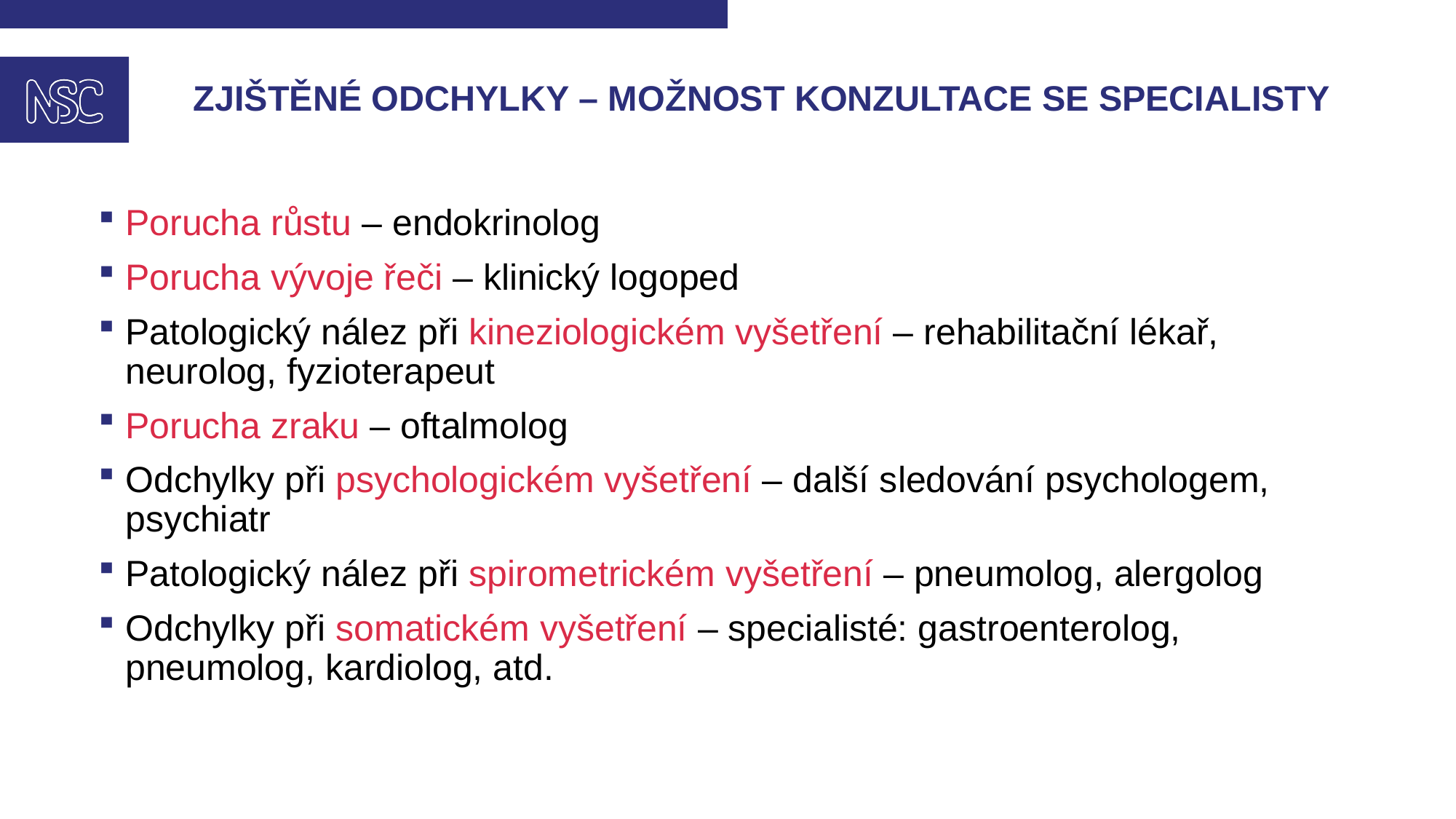

# Zjištěné odchylky – možnost konzultace se specialisty
Porucha růstu – endokrinolog
Porucha vývoje řeči – klinický logoped
Patologický nález při kineziologickém vyšetření – rehabilitační lékař, neurolog, fyzioterapeut
Porucha zraku – oftalmolog
Odchylky při psychologickém vyšetření – další sledování psychologem, psychiatr
Patologický nález při spirometrickém vyšetření – pneumolog, alergolog
Odchylky při somatickém vyšetření – specialisté: gastroenterolog, pneumolog, kardiolog, atd.